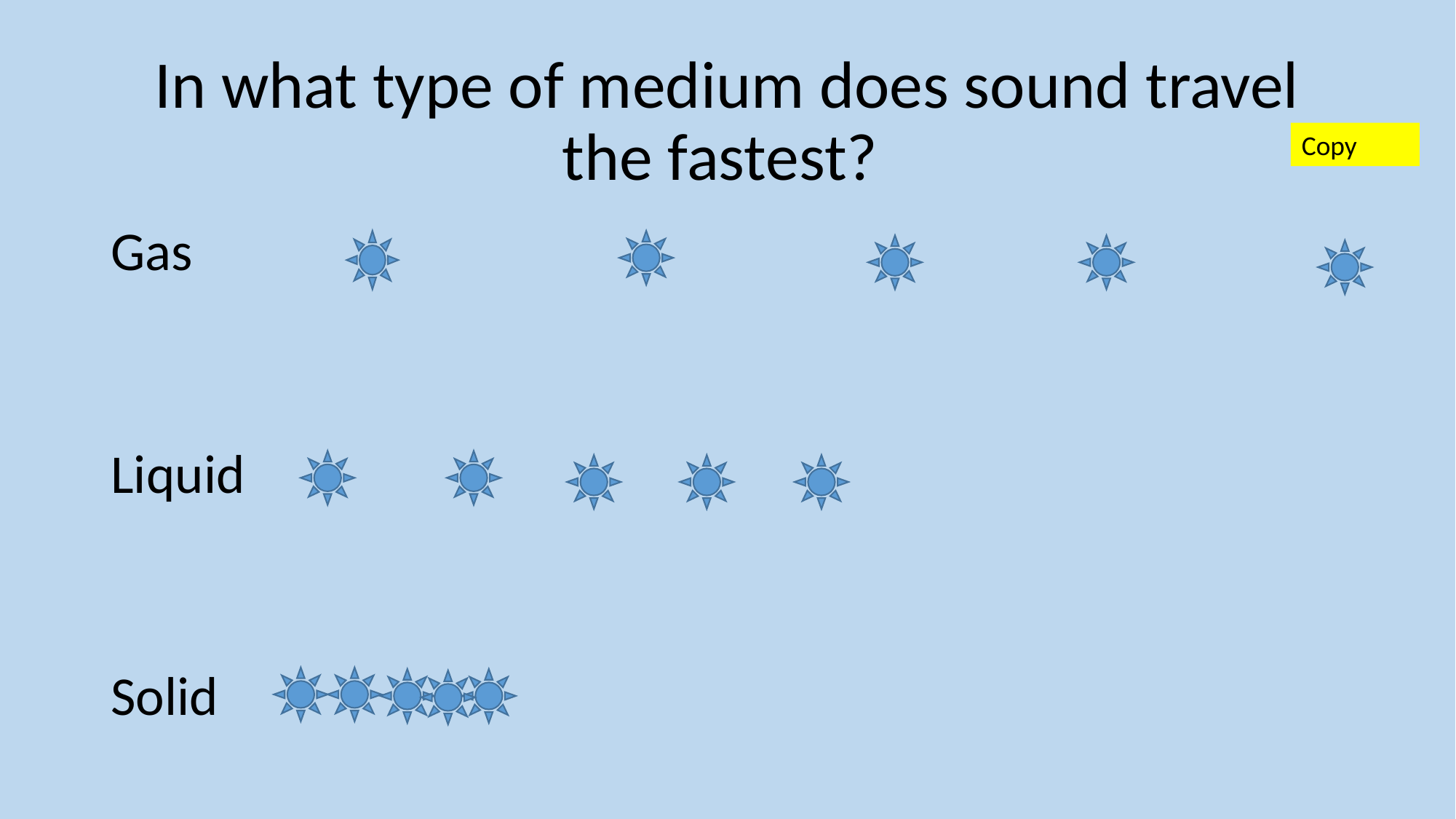

# In what type of medium does sound travel the fastest?
Copy
Gas

Liquid

Solid